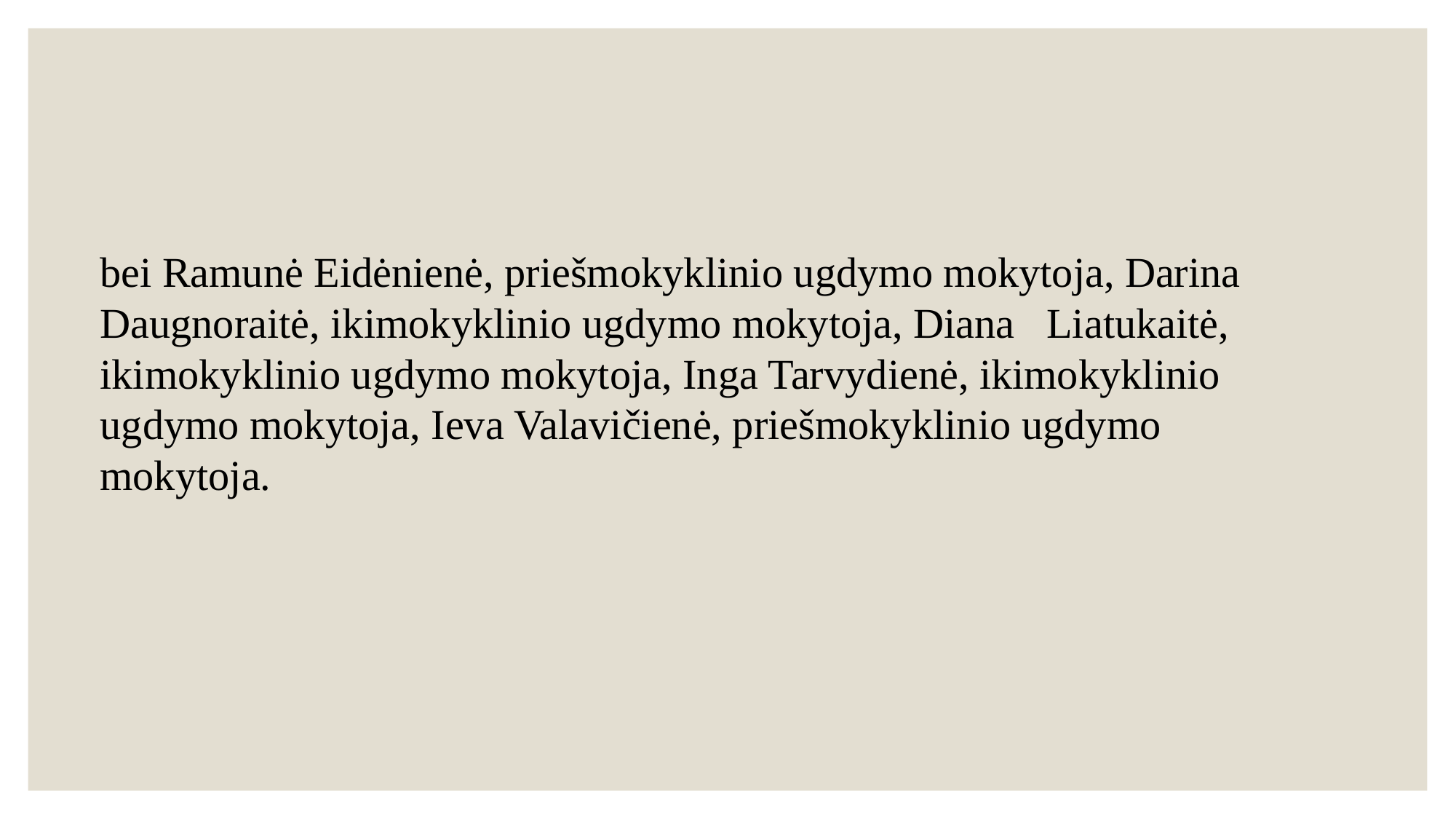

bei Ramunė Eidėnienė, priešmokyklinio ugdymo mokytoja, Darina Daugnoraitė, ikimokyklinio ugdymo mokytoja, Diana   Liatukaitė,   ikimokyklinio ugdymo mokytoja, Inga Tarvydienė, ikimokyklinio ugdymo mokytoja, Ieva Valavičienė, priešmokyklinio ugdymo mokytoja.